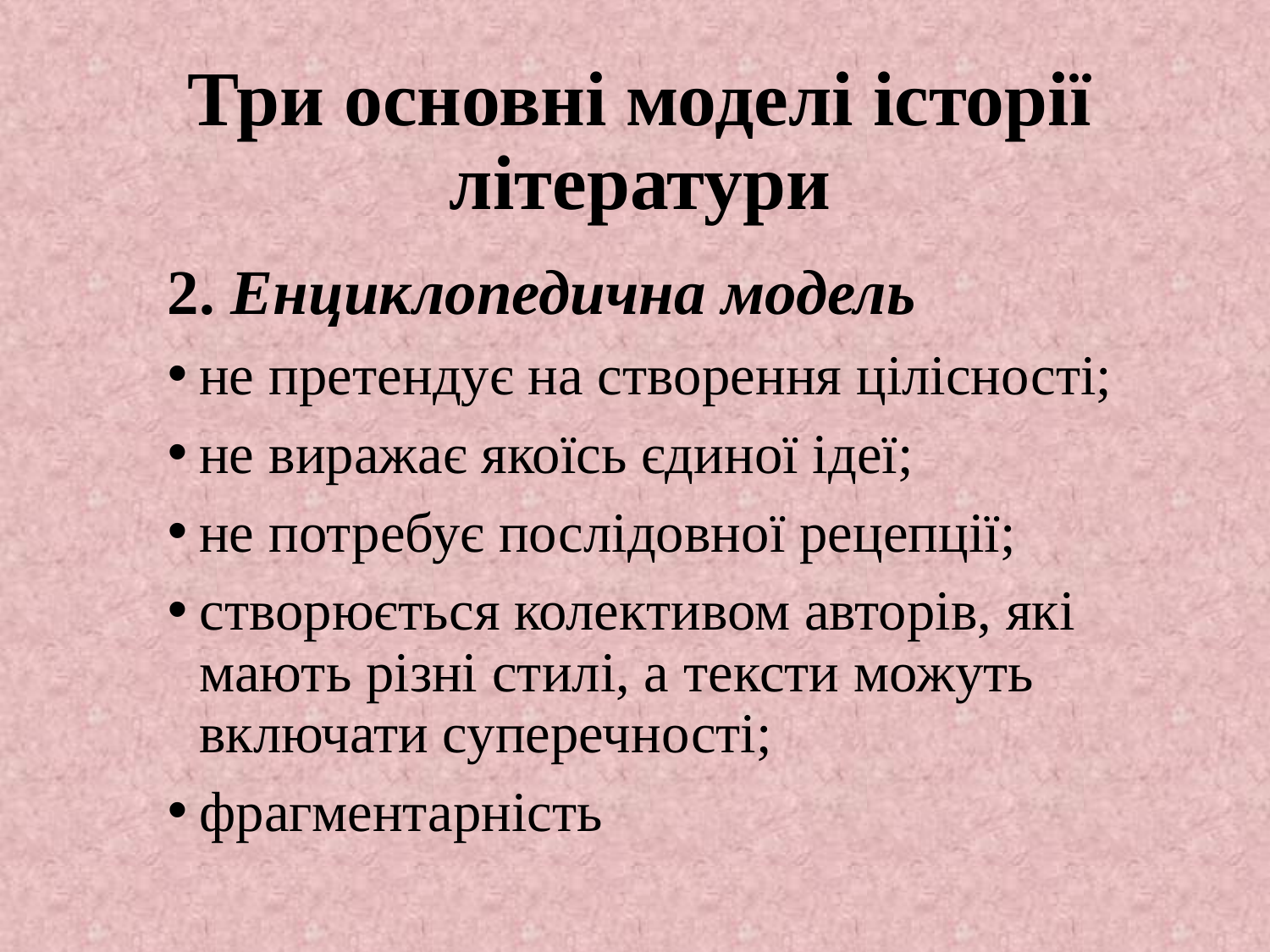

# Три основні моделі історії літератури
2. Енциклопедична модель
не претендує на створення цілісності;
не виражає якоїсь єдиної ідеї;
не потребує послідовної рецепції;
створюється колективом авторів, які мають різні стилі, а тексти можуть включати суперечності;
фрагментарність